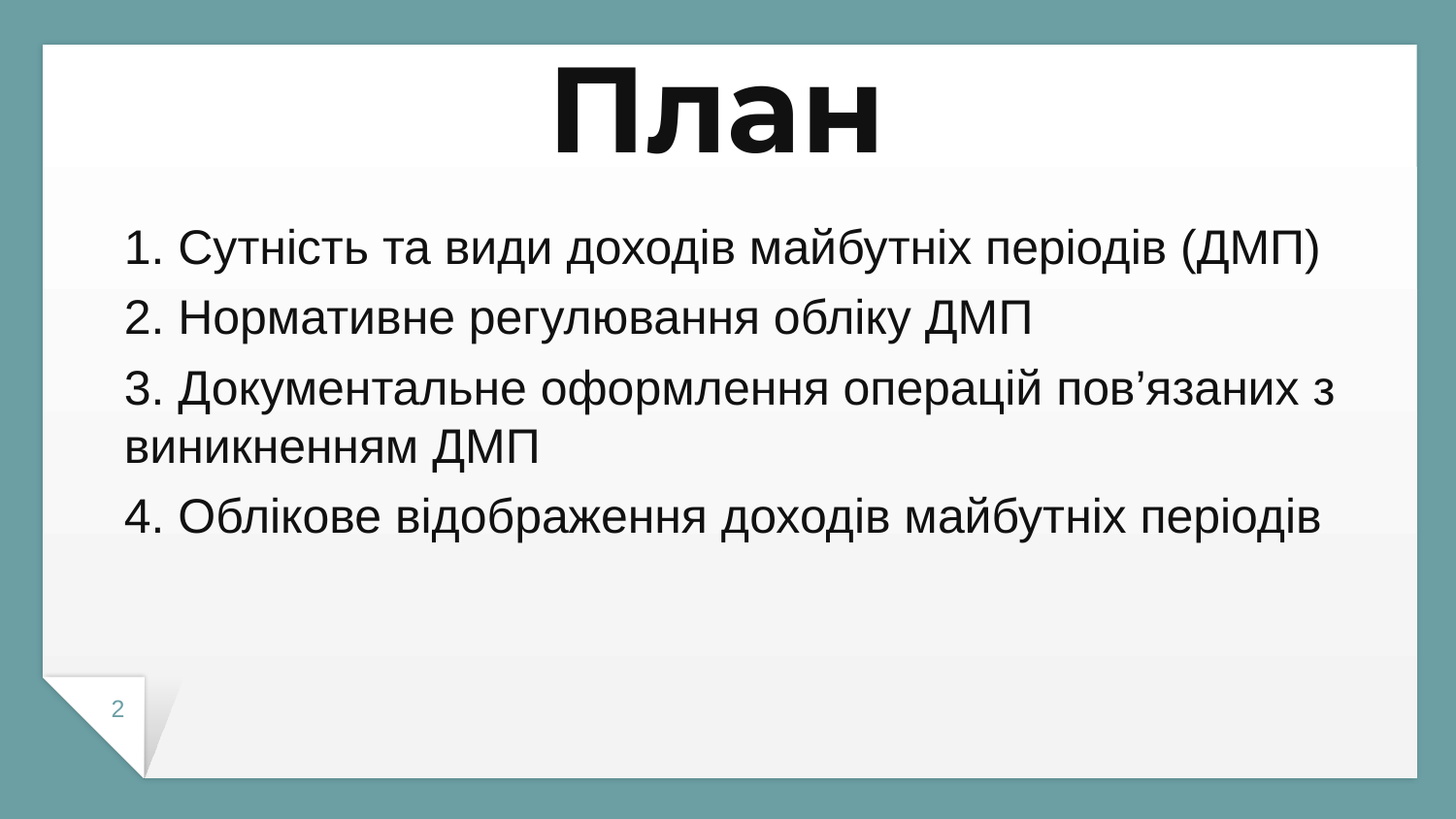

План
1. Сутність та види доходів майбутніх періодів (ДМП)
2. Нормативне регулювання обліку ДМП
3. Документальне оформлення операцій пов’язаних з виникненням ДМП
4. Облікове відображення доходів майбутніх періодів

2